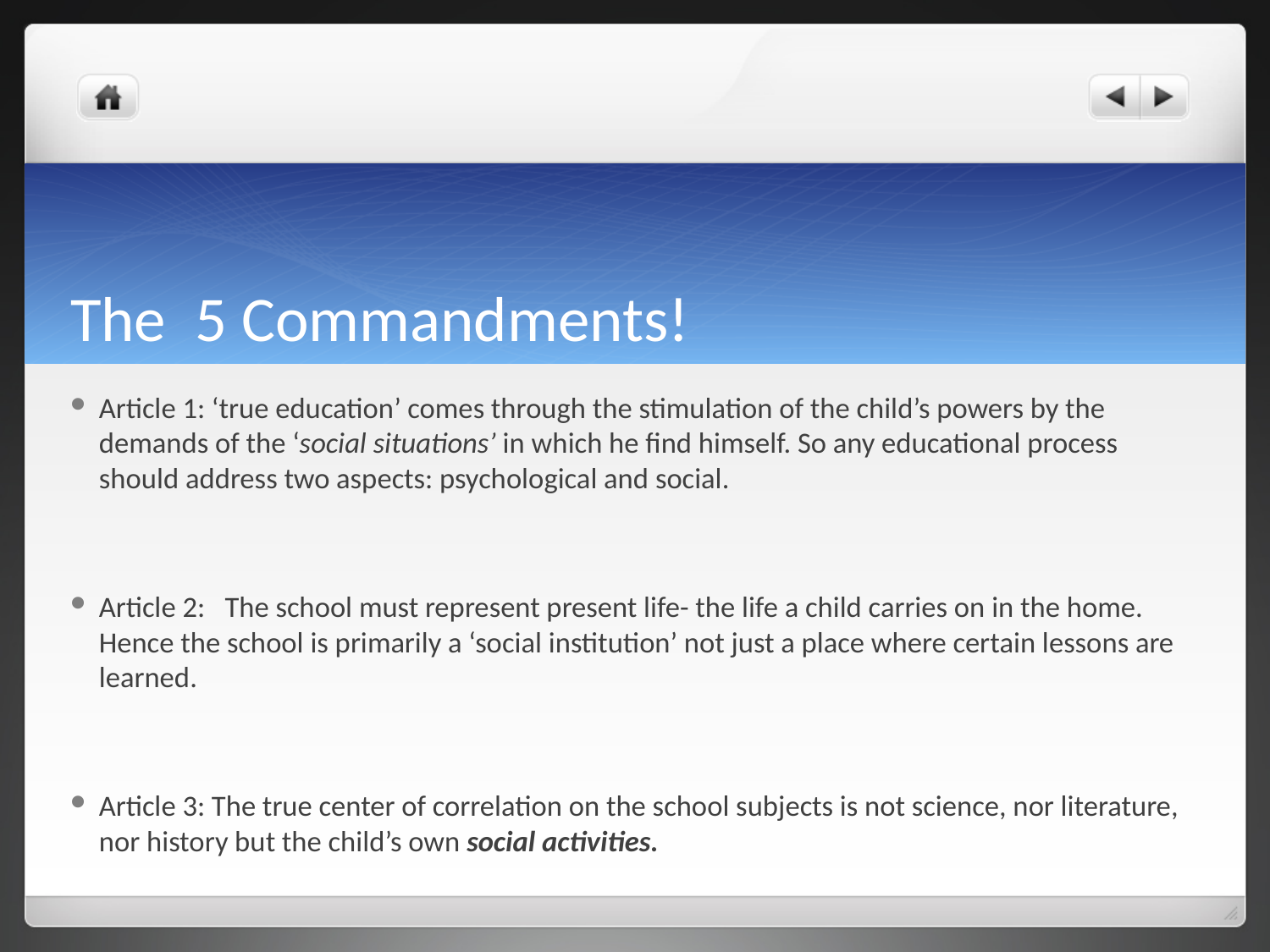

# The  5 Commandments!
Article 1: ‘true education’ comes through the stimulation of the child’s powers by the demands of the ‘social situations’ in which he find himself. So any educational process should address two aspects: psychological and social.

Article 2:   The school must represent present life- the life a child carries on in the home. Hence the school is primarily a ‘social institution’ not just a place where certain lessons are learned.

Article 3: The true center of correlation on the school subjects is not science, nor literature, nor history but the child’s own social activities.